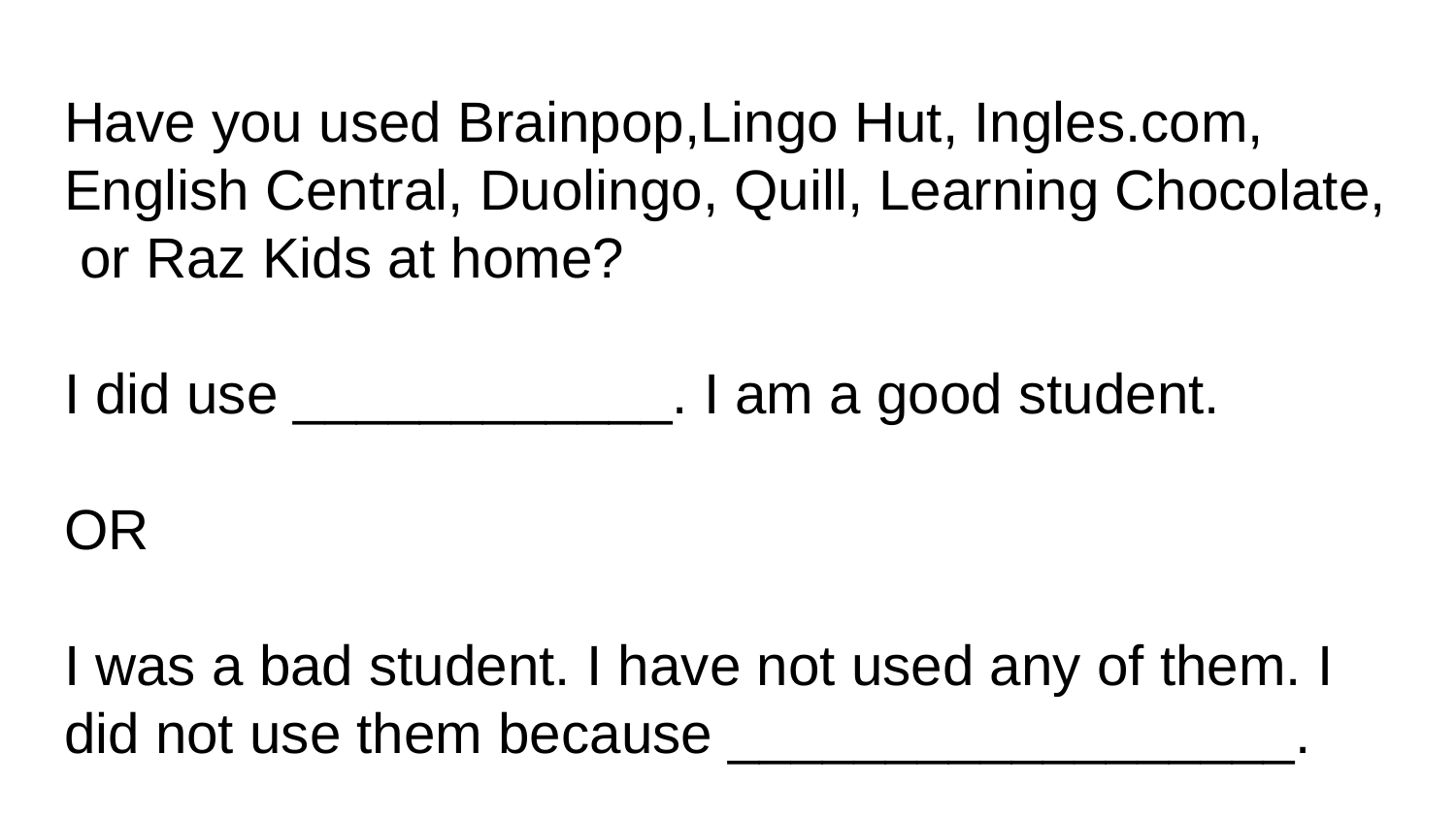

# Have you used Brainpop,Lingo Hut, Ingles.com, English Central, Duolingo, Quill, Learning Chocolate,  or Raz Kids at home?

I did use ____________. I am a good student.

OR

I was a bad student. I have not used any of them. I did not use them because __________________.